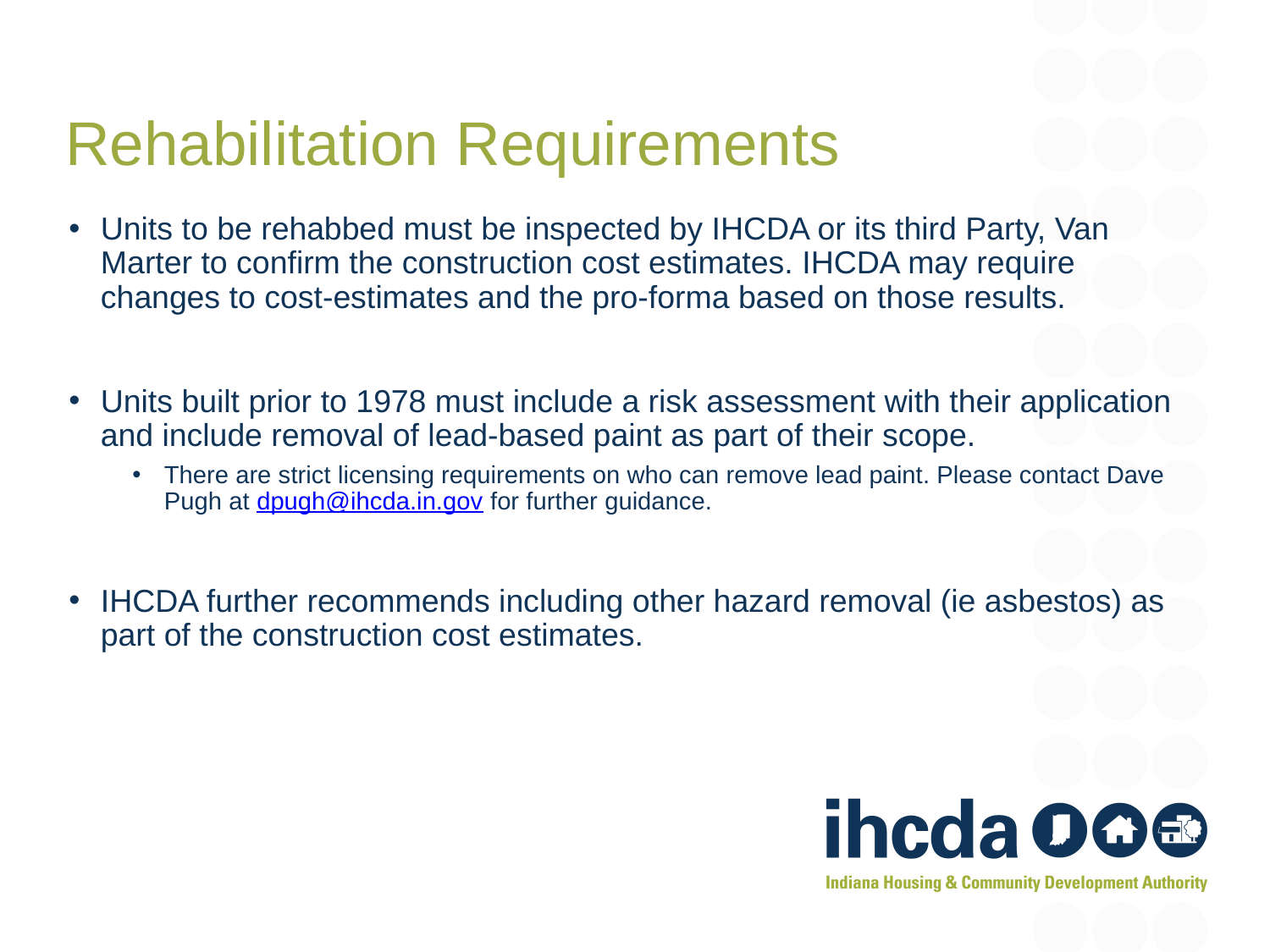

Rehabilitation Requirements
Units to be rehabbed must be inspected by IHCDA or its third Party, Van Marter to confirm the construction cost estimates. IHCDA may require changes to cost-estimates and the pro-forma based on those results.

Units built prior to 1978 must include a risk assessment with their application and include removal of lead-based paint as part of their scope.
There are strict licensing requirements on who can remove lead paint. Please contact Dave Pugh at dpugh@ihcda.in.gov for further guidance.

IHCDA further recommends including other hazard removal (ie asbestos) as part of the construction cost estimates.